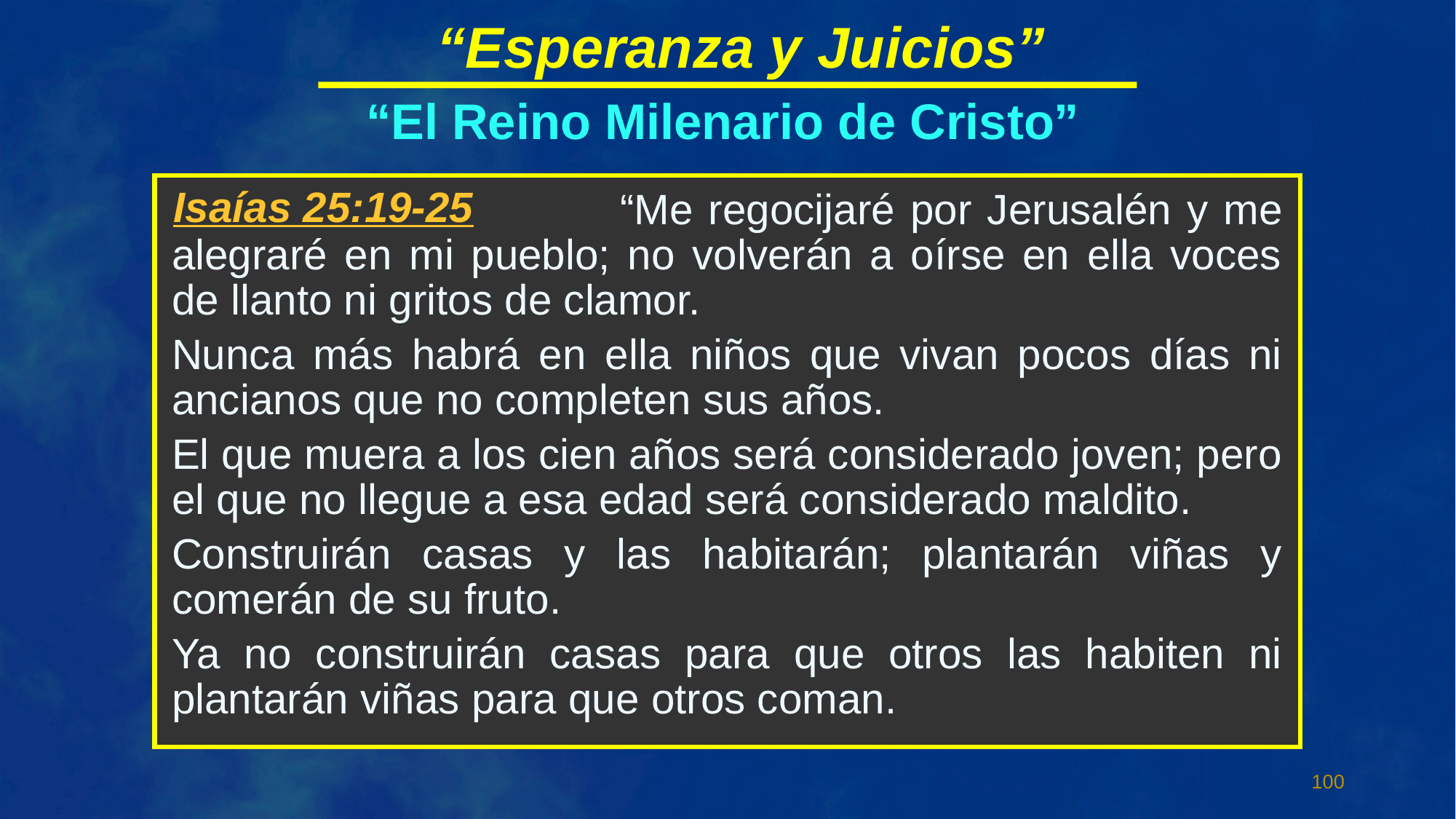

“Esperanza y Juicios”

“El Reino Milenario de Cristo”
Isaías 25:19-25
                             “Me regocijaré por Jerusalén y me alegraré en mi pueblo; no volverán a oírse en ella voces de llanto ni gritos de clamor.
Nunca más habrá en ella niños que vivan pocos días ni ancianos que no completen sus años.
El que muera a los cien años será considerado joven; pero el que no llegue a esa edad será considerado maldito.
Construirán casas y las habitarán; plantarán viñas y comerán de su fruto.
Ya no construirán casas para que otros las habiten ni plantarán viñas para que otros coman.